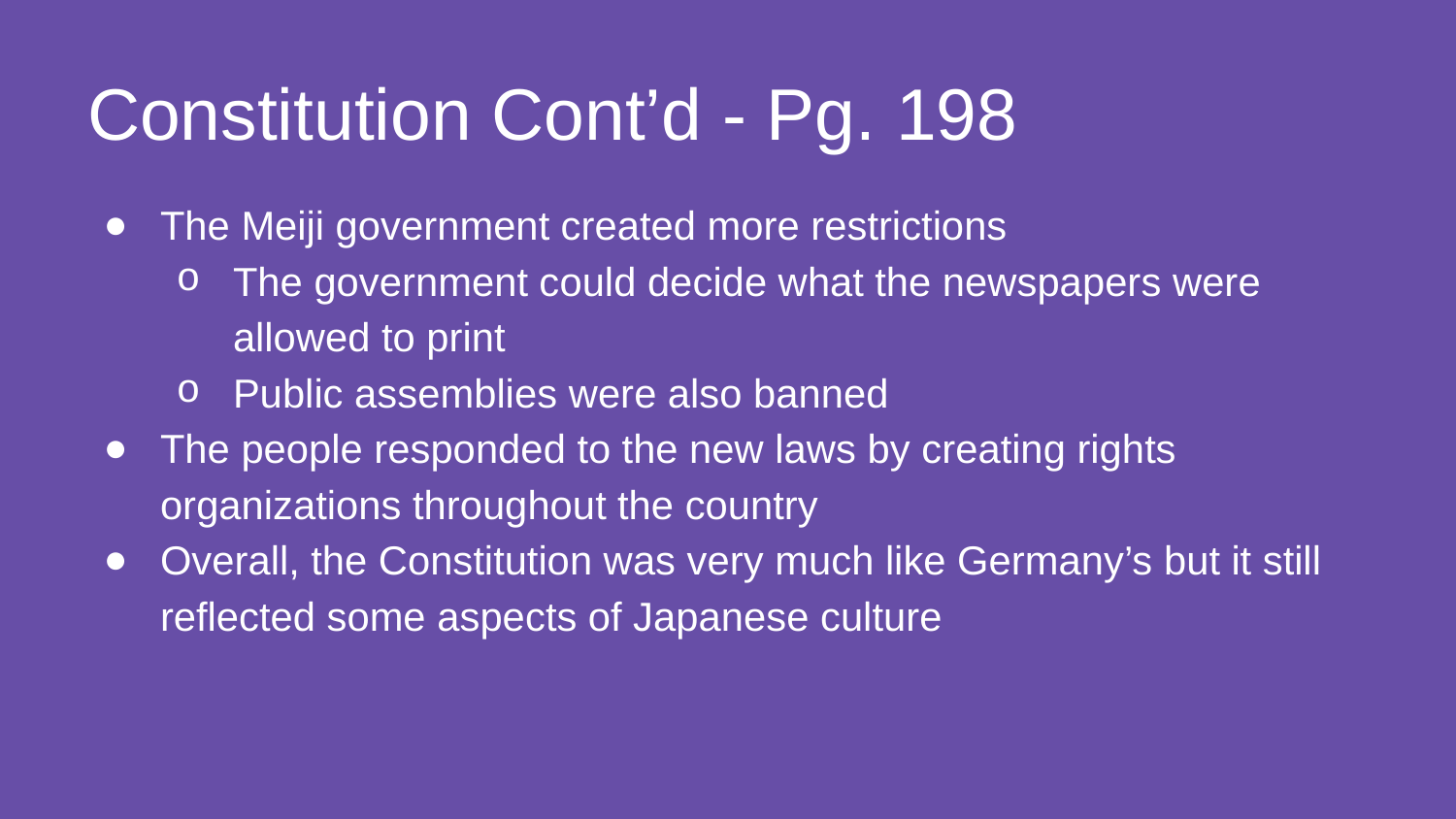

# Constitution Cont’d - Pg. 198
The Meiji government created more restrictions
The government could decide what the newspapers were allowed to print
Public assemblies were also banned
The people responded to the new laws by creating rights organizations throughout the country
Overall, the Constitution was very much like Germany’s but it still reflected some aspects of Japanese culture